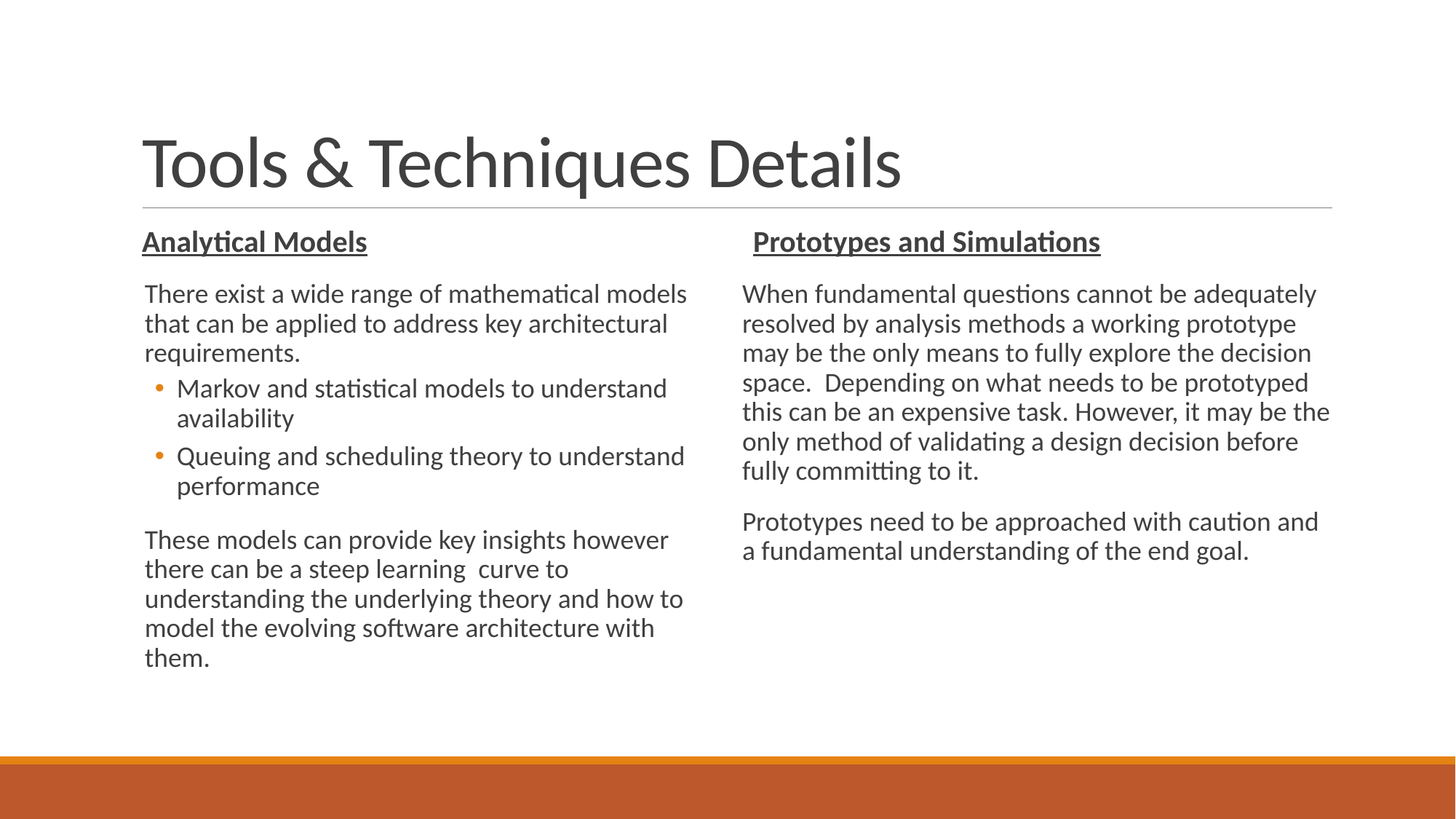

# Tools & Techniques Details
Analytical Models
There exist a wide range of mathematical models that can be applied to address key architectural requirements.
Markov and statistical models to understand availability
Queuing and scheduling theory to understand performance
These models can provide key insights however there can be a steep learning  curve to understanding the underlying theory and how to model the evolving software architecture with them.
Prototypes and Simulations
When fundamental questions cannot be adequately resolved by analysis methods a working prototype may be the only means to fully explore the decision space.  Depending on what needs to be prototyped this can be an expensive task. However, it may be the only method of validating a design decision before fully committing to it.
Prototypes need to be approached with caution and a fundamental understanding of the end goal.